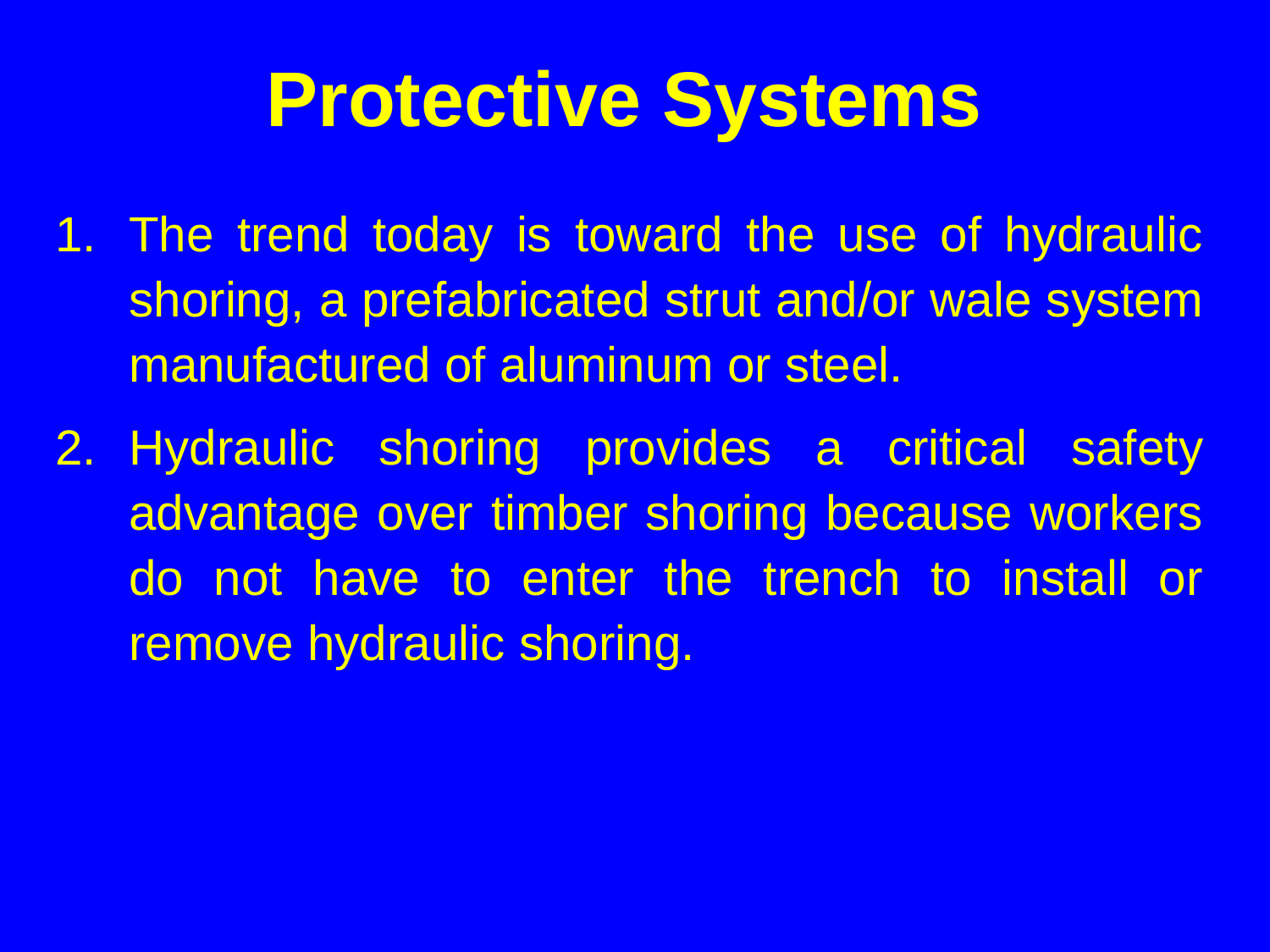

# Protective Systems
The trend today is toward the use of hydraulic shoring, a prefabricated strut and/or wale system manufactured of aluminum or steel.
Hydraulic shoring provides a critical safety advantage over timber shoring because workers do not have to enter the trench to install or remove hydraulic shoring.